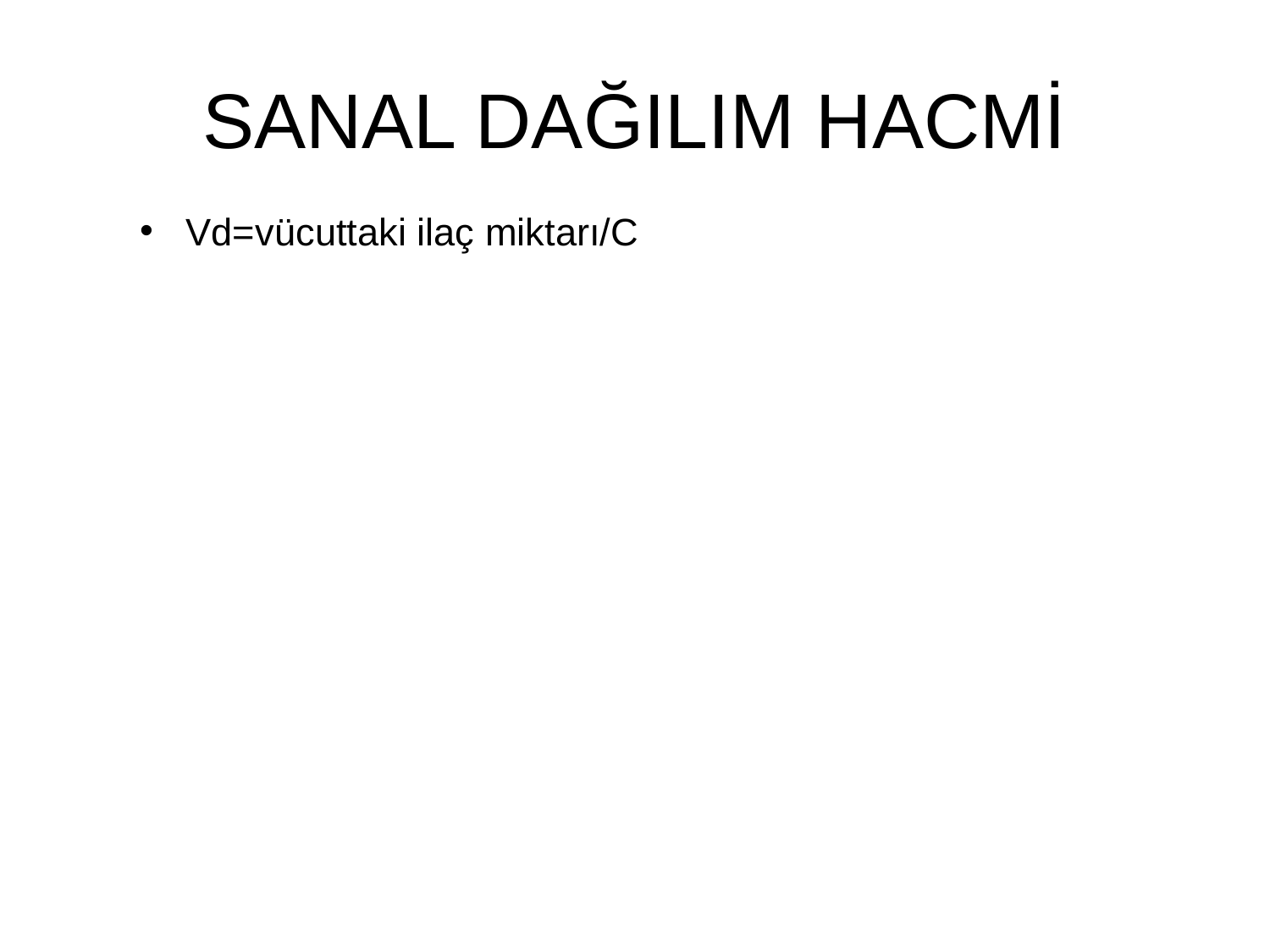

# SANAL DAĞILIM HACMİ
Vd=vücuttaki ilaç miktarı/C